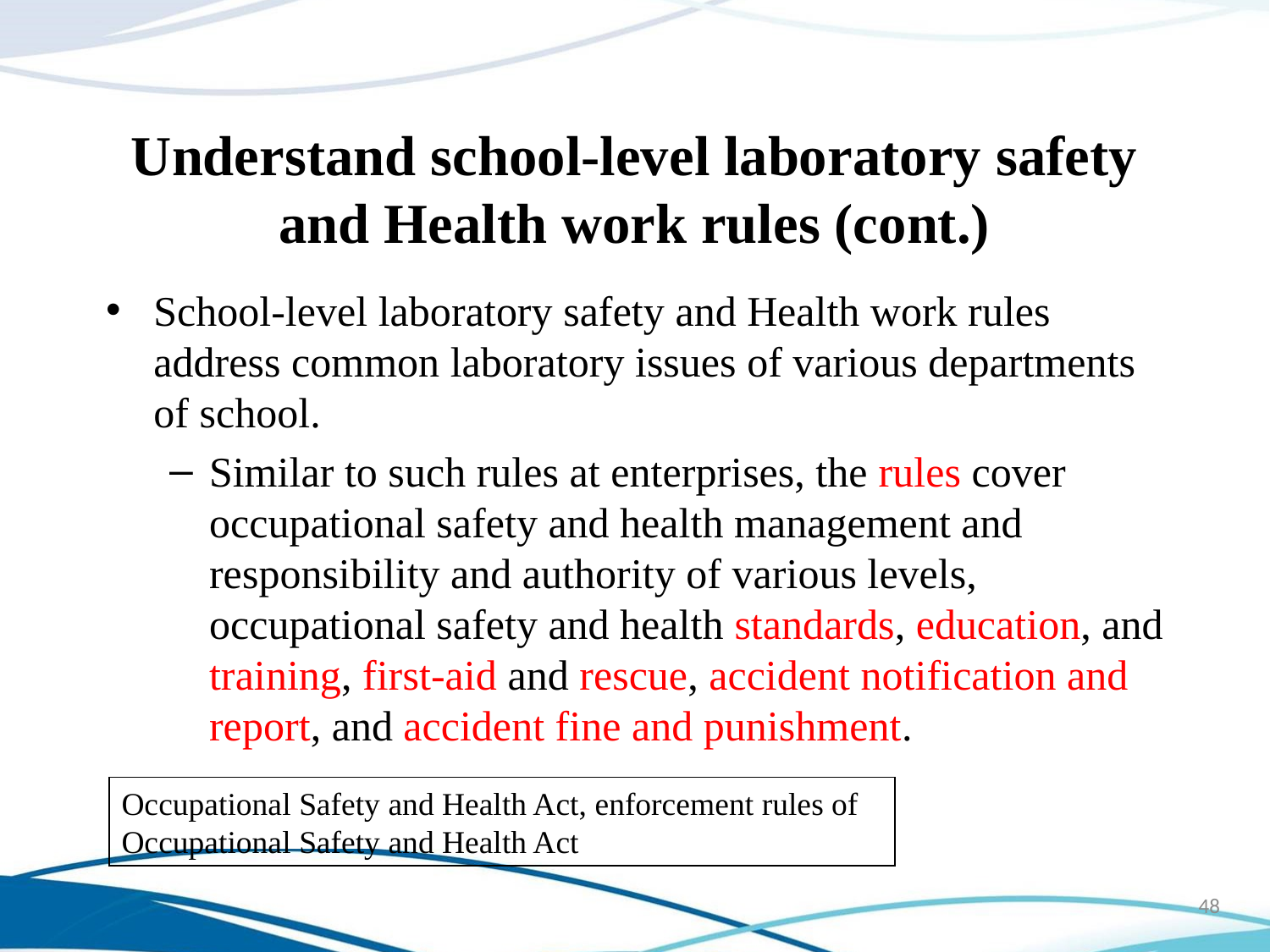

Understand school-level laboratory safety and Health work rules (cont.)
School-level laboratory safety and Health work rules address common laboratory issues of various departments of school.
Similar to such rules at enterprises, the rules cover occupational safety and health management and responsibility and authority of various levels, occupational safety and health standards, education, and training, first-aid and rescue, accident notification and report, and accident fine and punishment.
Occupational Safety and Health Act, enforcement rules of Occupational Safety and Health Act
48